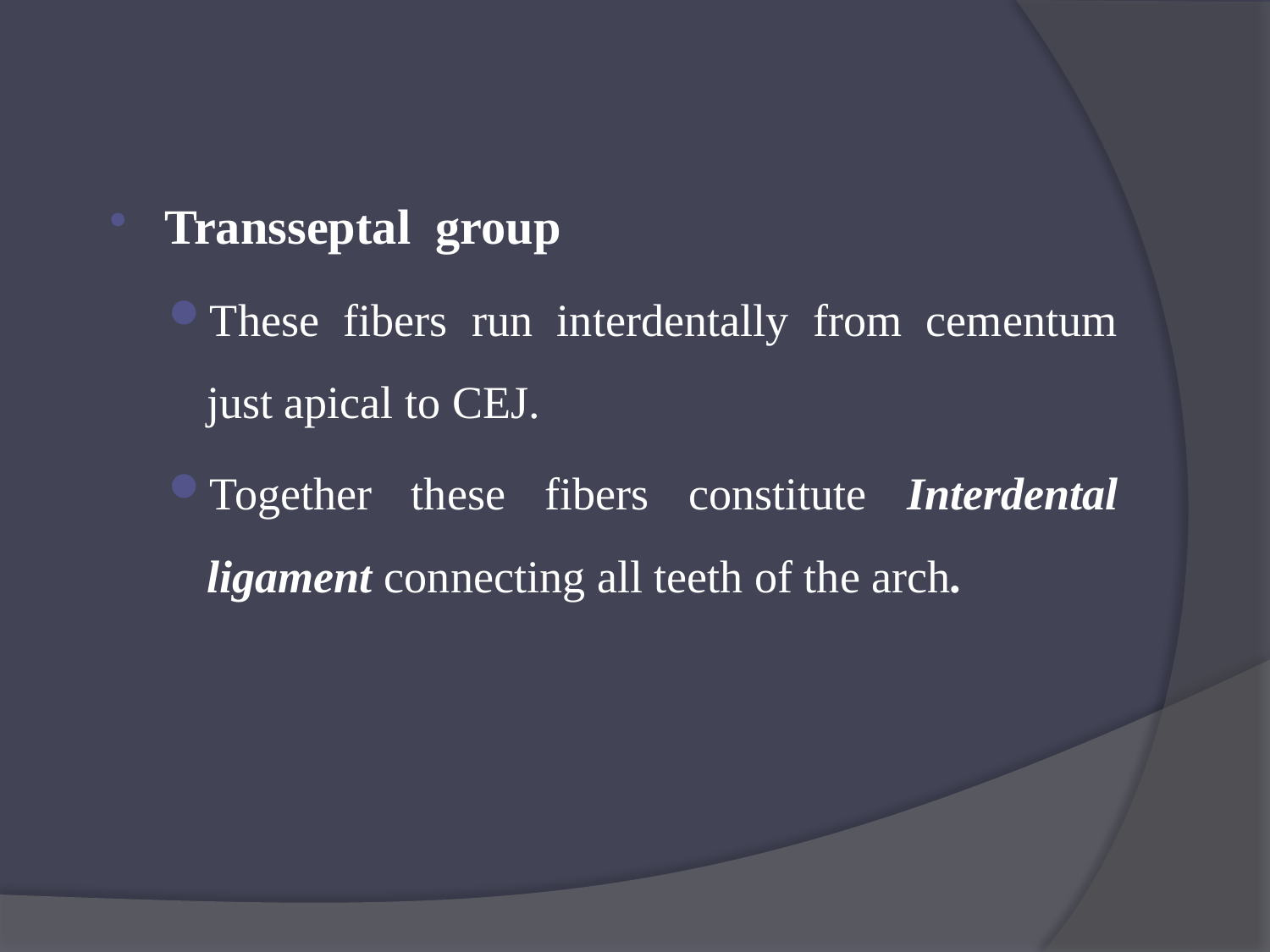

Transseptal  group
These fibers run interdentally from cementum just apical to CEJ.
Together these fibers constitute Interdental ligament connecting all teeth of the arch.